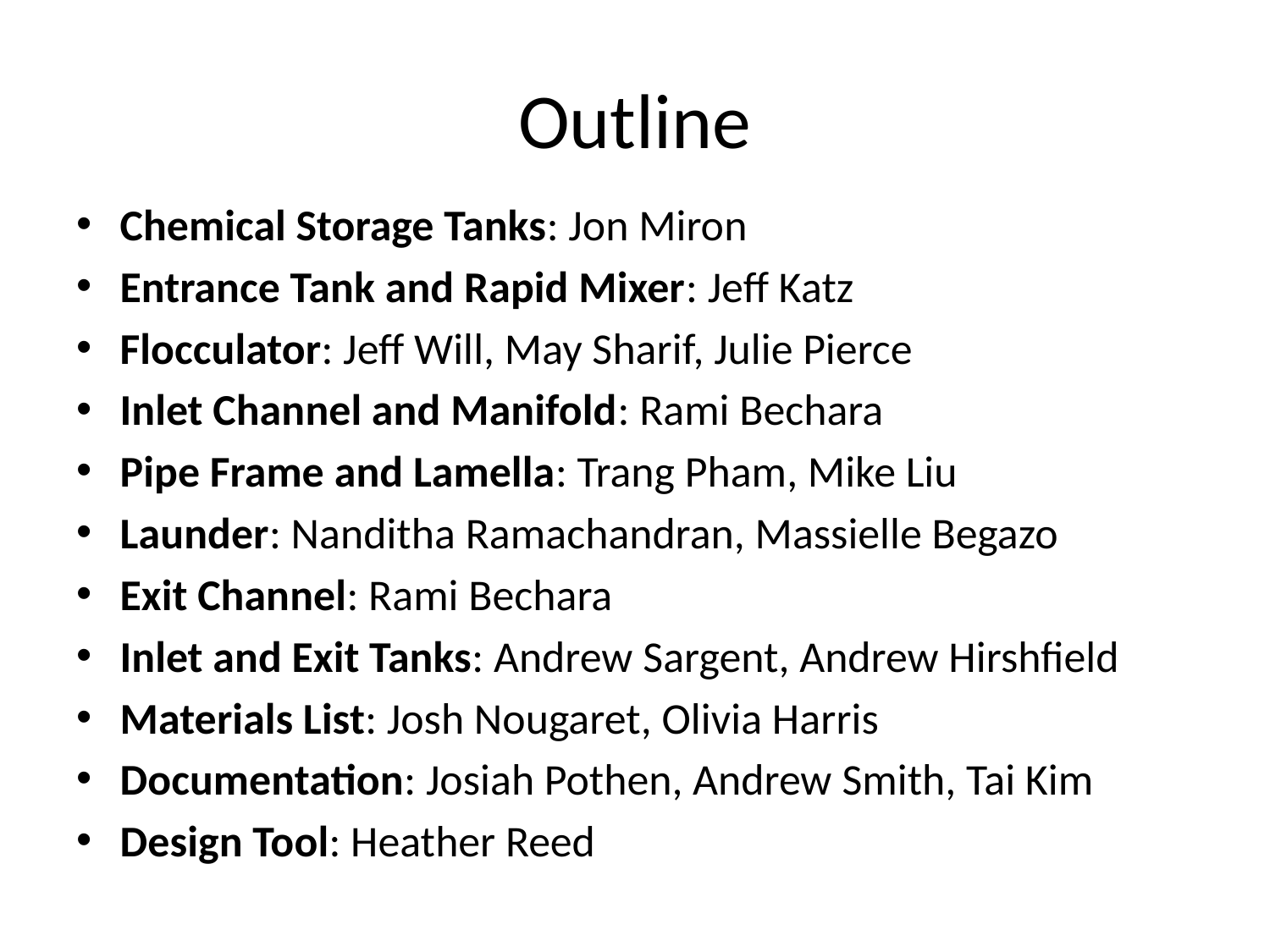

# Outline
Chemical Storage Tanks: Jon Miron
Entrance Tank and Rapid Mixer: Jeff Katz
Flocculator: Jeff Will, May Sharif, Julie Pierce
Inlet Channel and Manifold: Rami Bechara
Pipe Frame and Lamella: Trang Pham, Mike Liu
Launder: Nanditha Ramachandran, Massielle Begazo
Exit Channel: Rami Bechara
Inlet and Exit Tanks: Andrew Sargent, Andrew Hirshfield
Materials List: Josh Nougaret, Olivia Harris
Documentation: Josiah Pothen, Andrew Smith, Tai Kim
Design Tool: Heather Reed